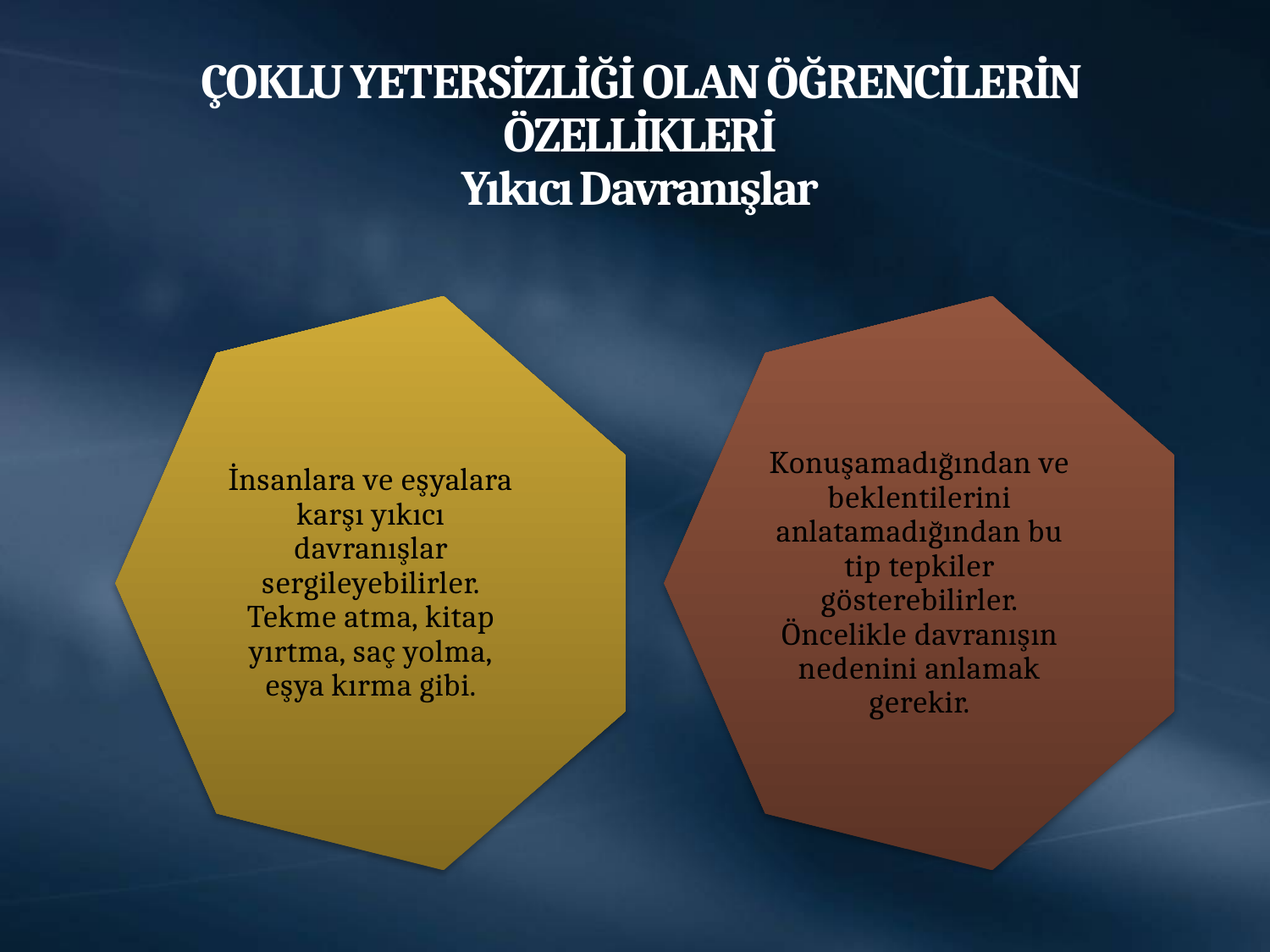

# ÇOKLU YETERSİZLİĞİ OLAN ÖĞRENCİLERİN ÖZELLİKLERİ Yıkıcı Davranışlar
İnsanlara ve eşyalara karşı yıkıcı davranışlar sergileyebilirler. Tekme atma, kitap yırtma, saç yolma, eşya kırma gibi.
Konuşamadığından ve beklentilerini anlatamadığından bu tip tepkiler gösterebilirler. Öncelikle davranışın nedenini anlamak gerekir.